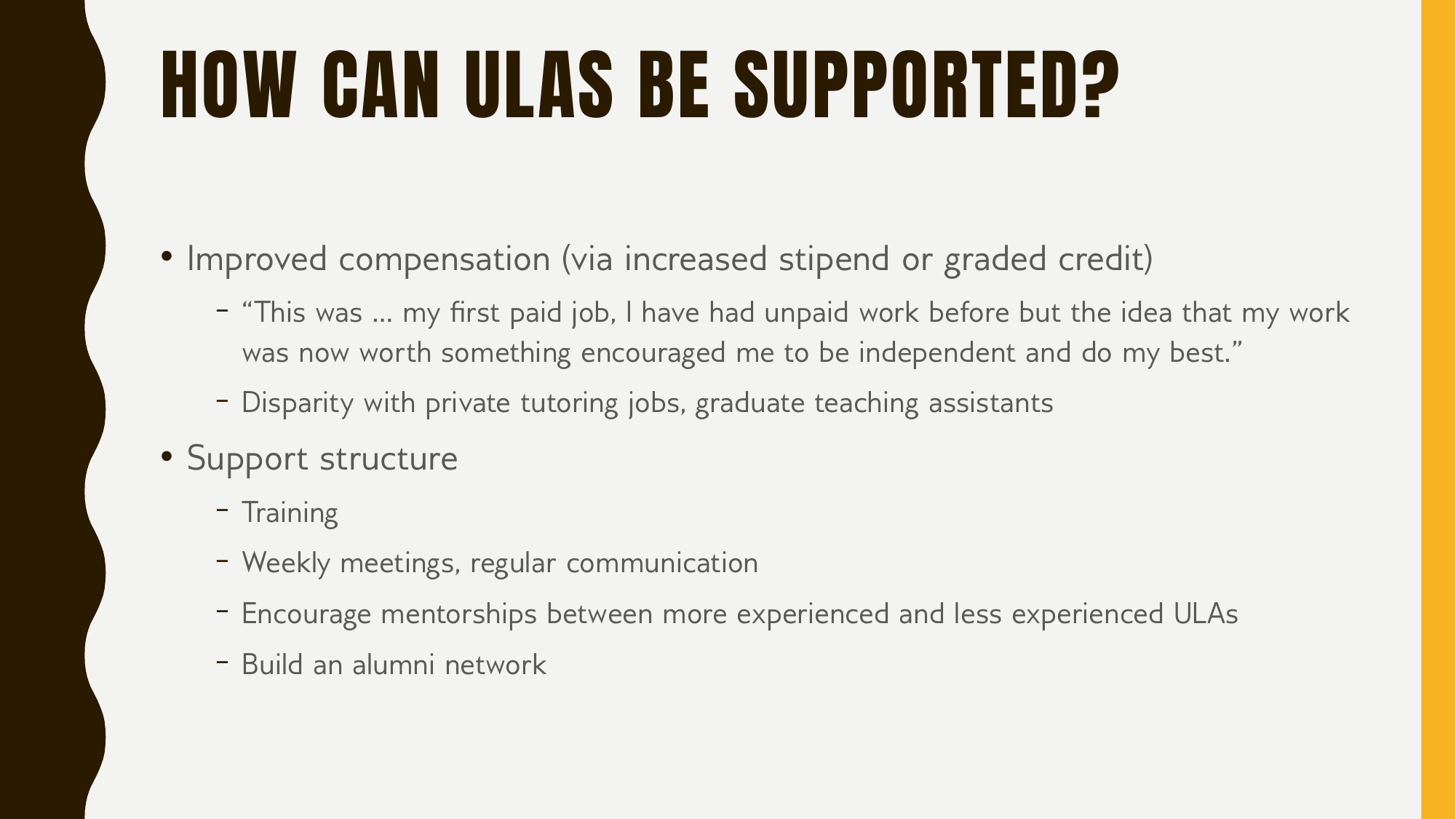

# How CAN ULAs Be Supported?
Improved compensation (via increased stipend or graded credit)
“This was … my first paid job, I have had unpaid work before but the idea that my work was now worth something encouraged me to be independent and do my best.”
Disparity with private tutoring jobs, graduate teaching assistants
Support structure
Training
Weekly meetings, regular communication
Encourage mentorships between more experienced and less experienced ULAs
Build an alumni network